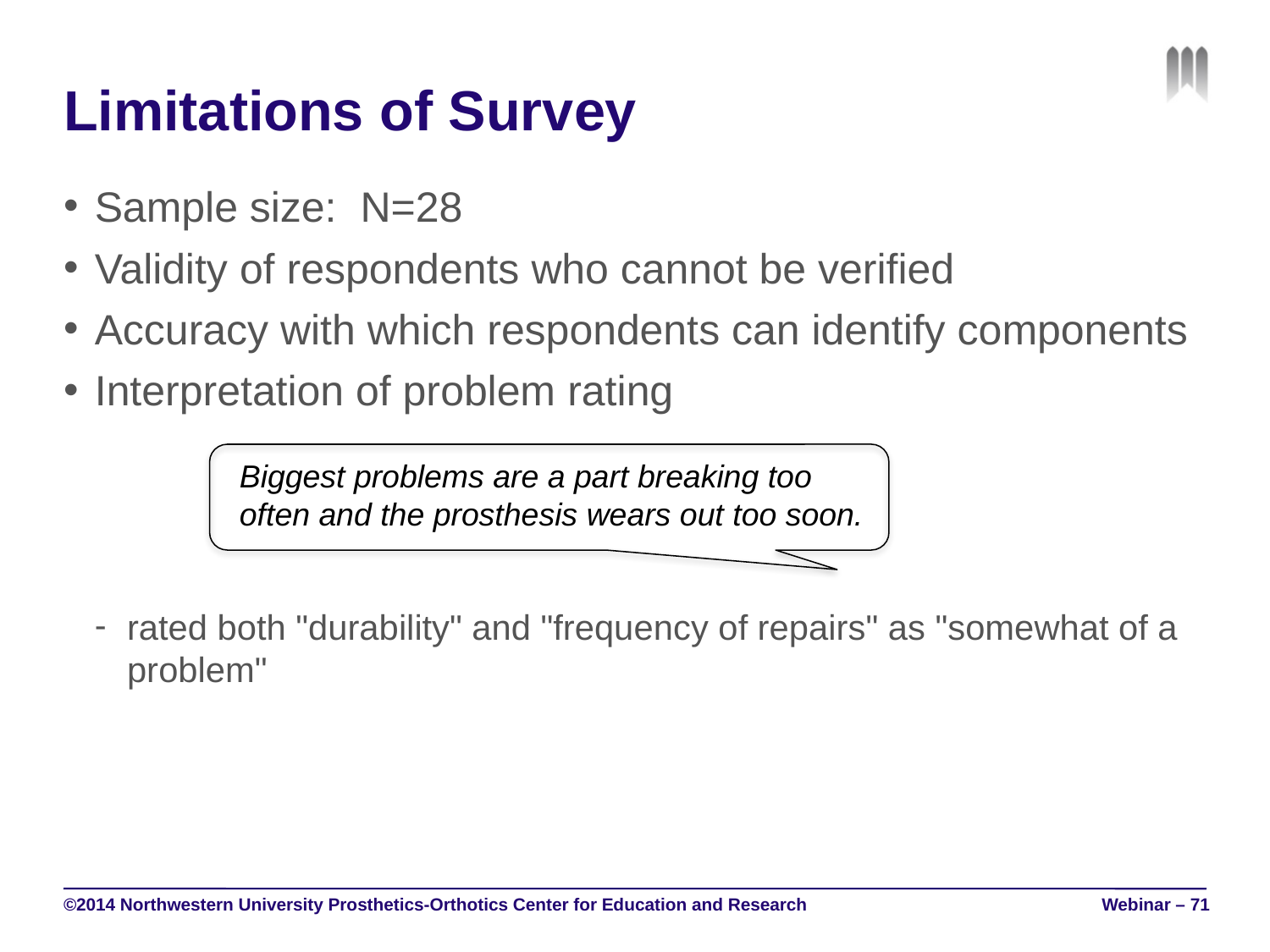

# Limitations of Survey
Sample size:  N=28
Validity of respondents who cannot be verified
Accuracy with which respondents can identify components
Interpretation of problem rating

rated both "durability" and "frequency of repairs" as "somewhat of a problem"

Biggest problems are a part breaking too often and the prosthesis wears out too soon.
©2014 Northwestern University Prosthetics-Orthotics Center for Education and Research
Webinar – 71